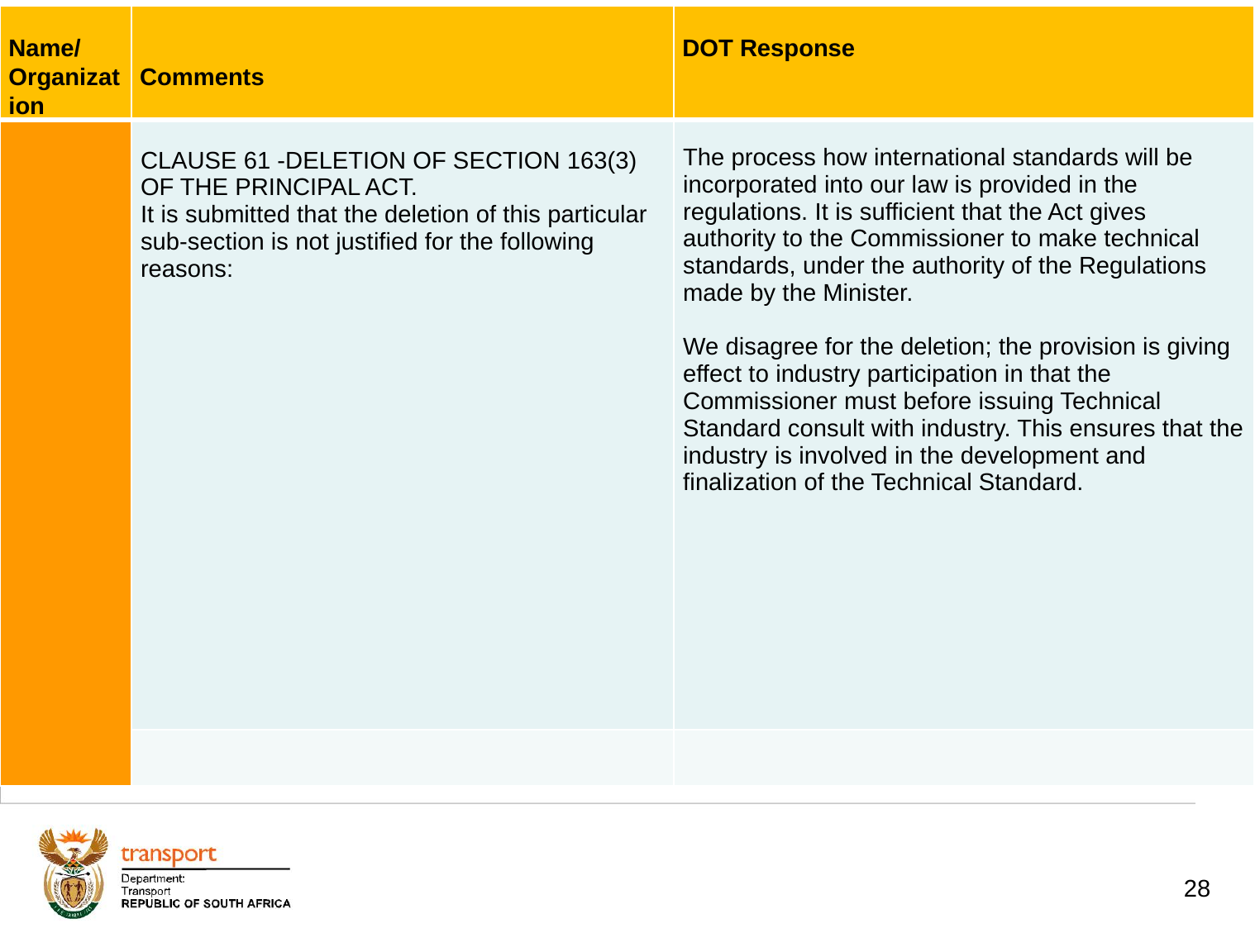

| Name/ Organization | Comments | DOT Response |
| --- | --- | --- |
|  | CLAUSE 61 -DELETION OF SECTION 163(3) OF THE PRINCIPAL ACT. It is submitted that the deletion of this particular sub-section is not justified for the following reasons: | The process how international standards will be incorporated into our law is provided in the regulations. It is sufficient that the Act gives authority to the Commissioner to make technical standards, under the authority of the Regulations made by the Minister.   We disagree for the deletion; the provision is giving effect to industry participation in that the Commissioner must before issuing Technical Standard consult with industry. This ensures that the industry is involved in the development and finalization of the Technical Standard. |
|  |  |  |
# 1. Background
28